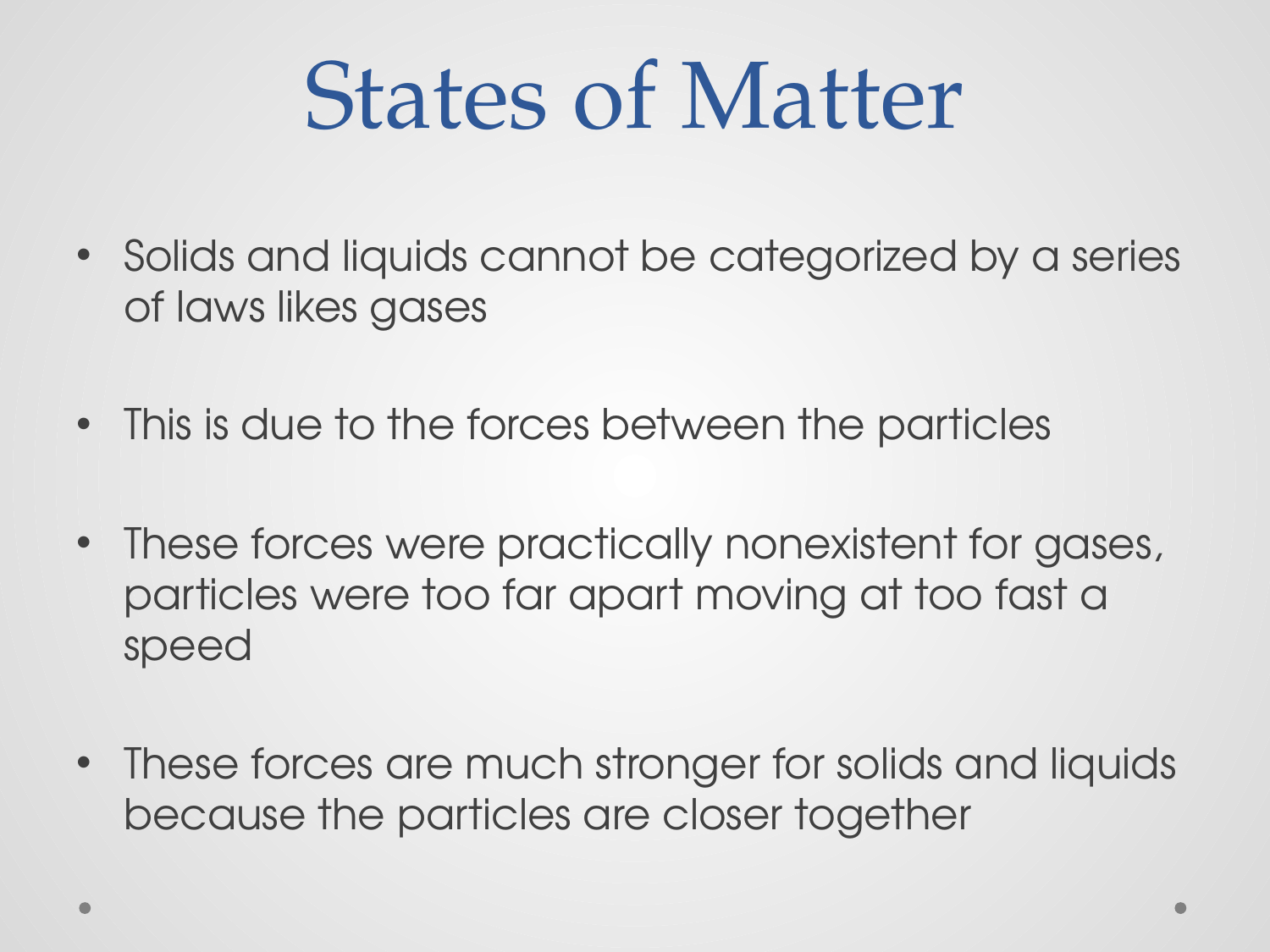

# States of Matter
Solids and liquids cannot be categorized by a series of laws likes gases

This is due to the forces between the particles

These forces were practically nonexistent for gases, particles were too far apart moving at too fast a speed

These forces are much stronger for solids and liquids because the particles are closer together